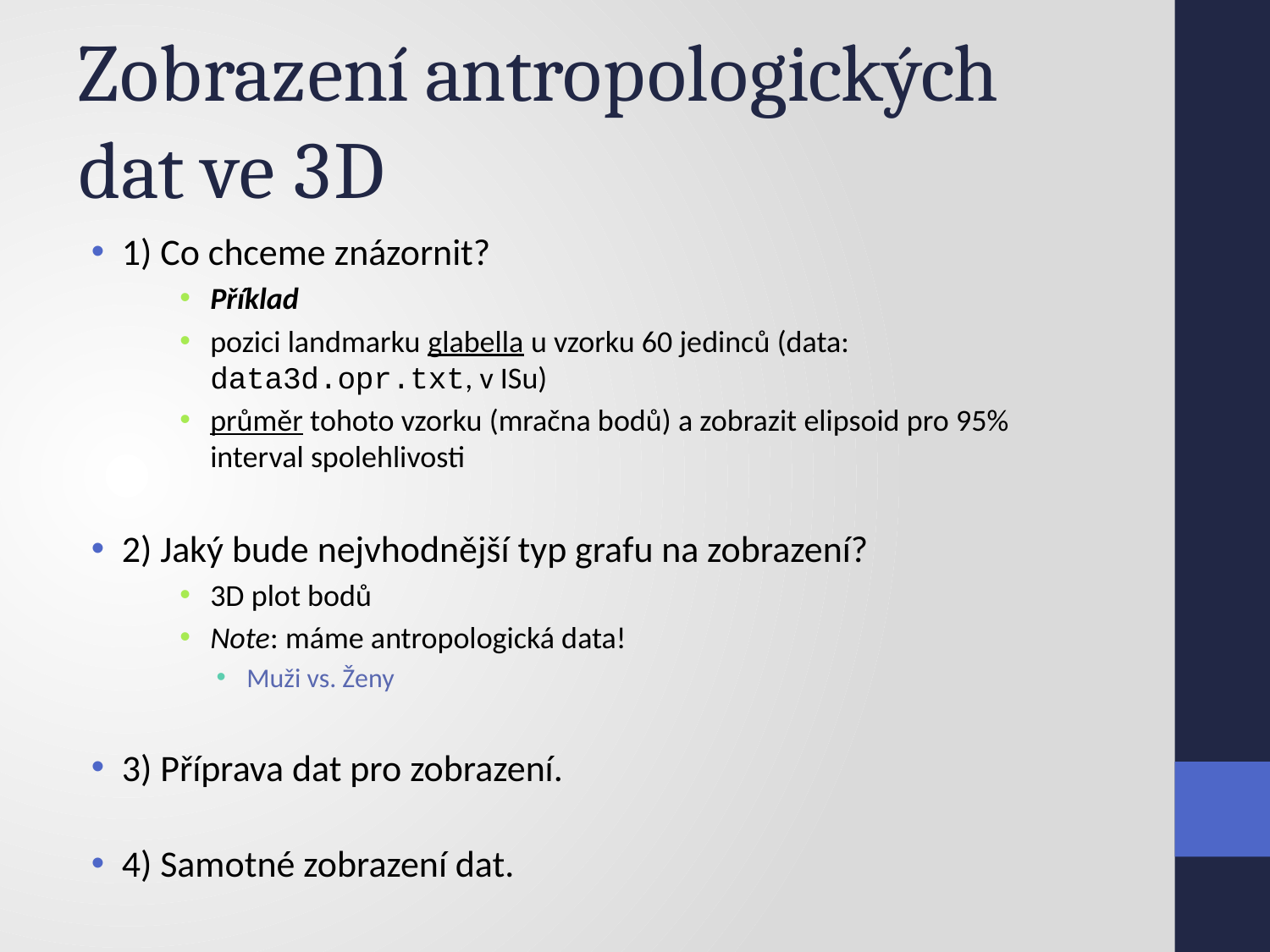

# Zobrazení antropologických dat ve 3D
1) Co chceme znázornit?
Příklad
pozici landmarku glabella u vzorku 60 jedinců (data: data3d.opr.txt, v ISu)
průměr tohoto vzorku (mračna bodů) a zobrazit elipsoid pro 95% interval spolehlivosti

2) Jaký bude nejvhodnější typ grafu na zobrazení?
3D plot bodů
Note: máme antropologická data!
Muži vs. Ženy

3) Příprava dat pro zobrazení.

4) Samotné zobrazení dat.